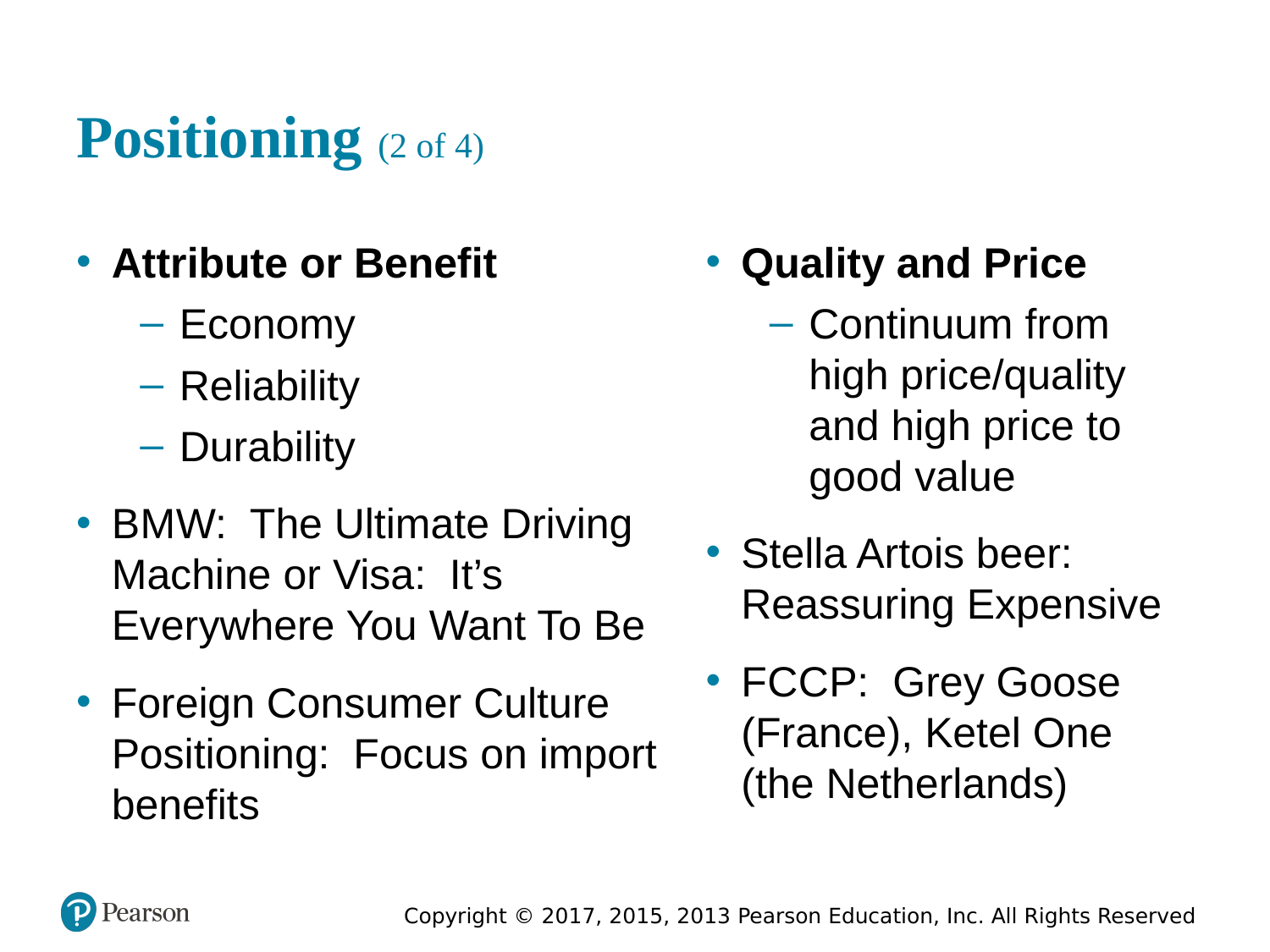

# Positioning (2 of 4)
Quality and Price
Continuum from high price/quality and high price to good value
Stella Artois beer:  Reassuring Expensive
F C C P:  Grey Goose (France), Ketel One (the Netherlands)
Attribute or Benefit
Economy
Reliability
Durability
B M W:  The Ultimate Driving Machine or Visa:  It’s Everywhere You Want To Be
Foreign Consumer Culture Positioning:  Focus on import benefits